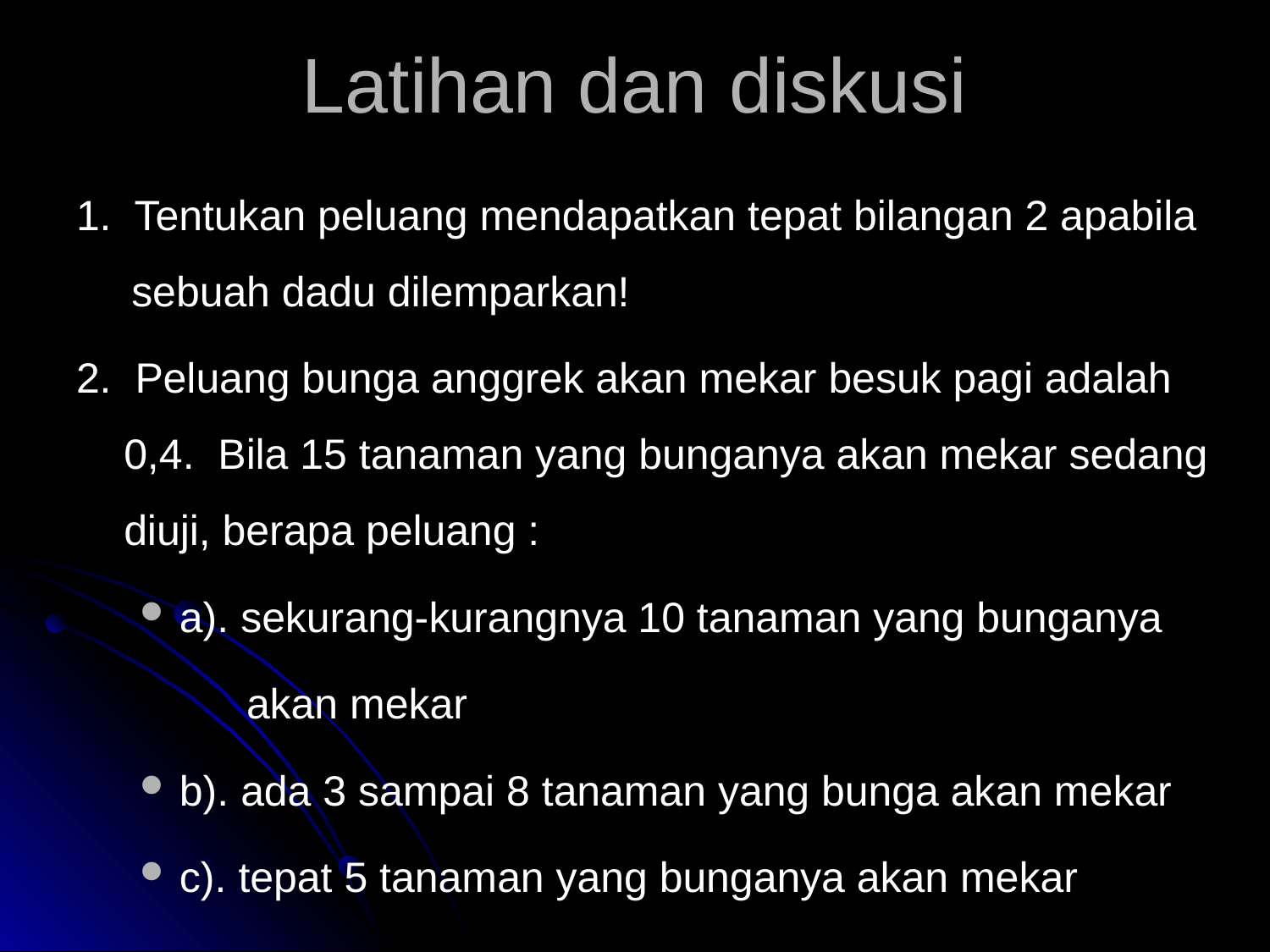

# Latihan dan diskusi
1.  Tentukan peluang mendapatkan tepat bilangan 2 apabila  sebuah dadu dilemparkan!
2.  Peluang bunga anggrek akan mekar besuk pagi adalah 0,4.  Bila 15 tanaman yang bunganya akan mekar sedang diuji, berapa peluang :
a). sekurang-kurangnya 10 tanaman yang bunganya
         akan mekar
b). ada 3 sampai 8 tanaman yang bunga akan mekar
c). tepat 5 tanaman yang bunganya akan mekar